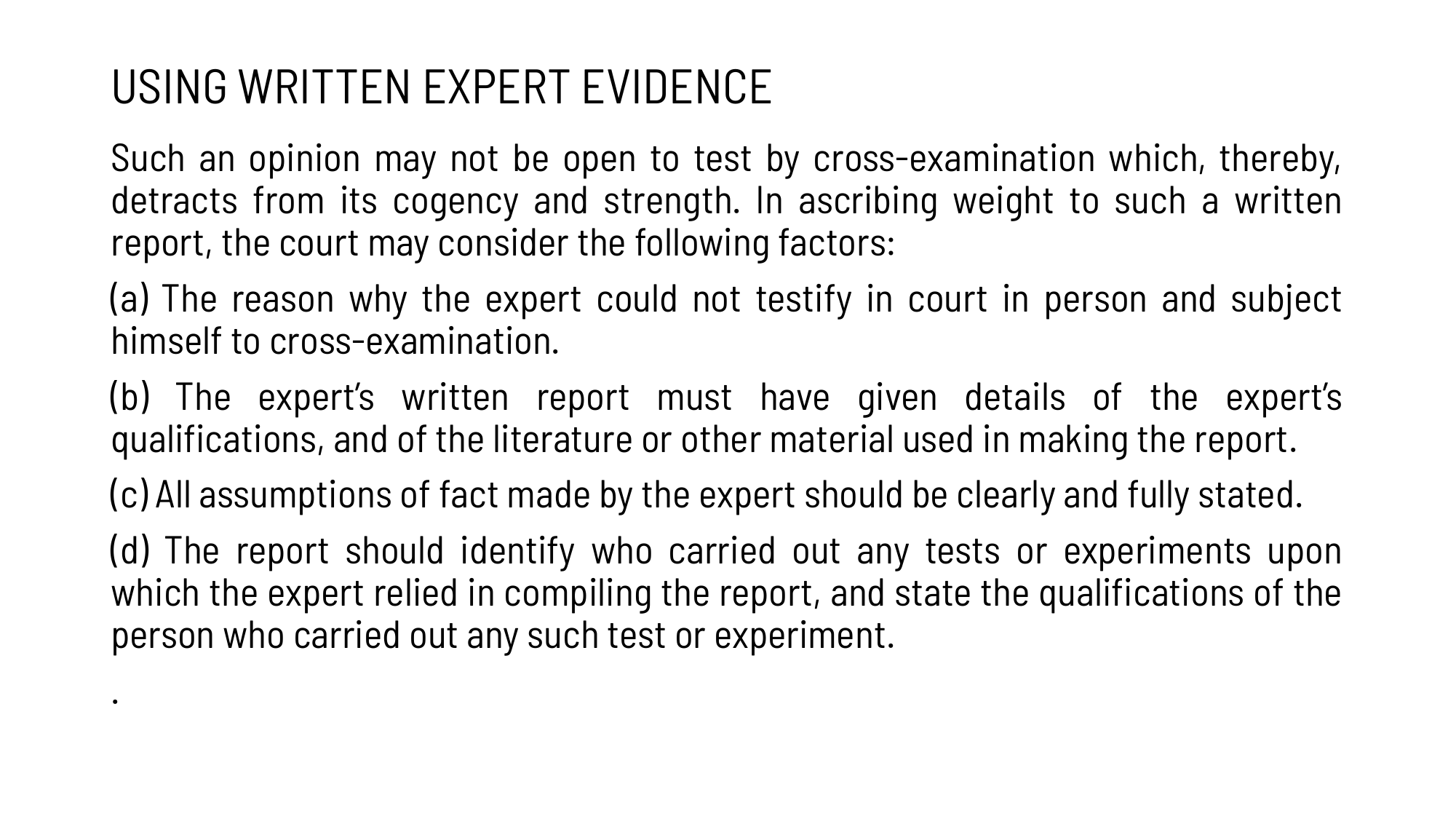

# USING WRITTEN EXPERT EVIDENCE
Such an opinion may not be open to test by cross-examination which, thereby, detracts from its cogency and strength. In ascribing weight to such a written report, the court may consider the following factors:
(a) The reason why the expert could not testify in court in person and subject himself to cross-examination.
(b) The expert’s written report must have given details of the expert’s qualifications, and of the literature or other material used in making the report.
(c) All assumptions of fact made by the expert should be clearly and fully stated.
(d) The report should identify who carried out any tests or experiments upon which the expert relied in compiling the report, and state the qualifications of the person who carried out any such test or experiment.
.